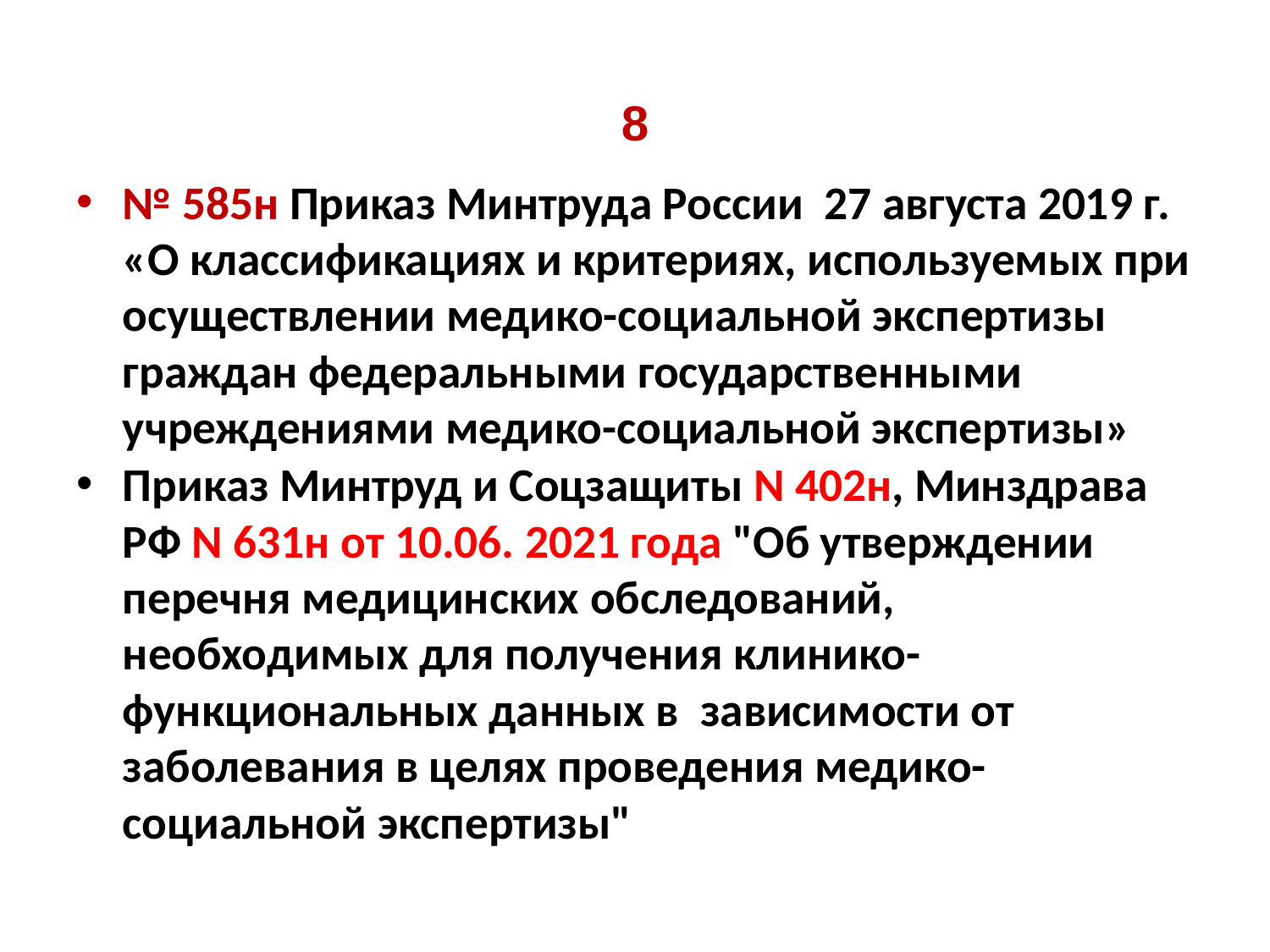

# 8
№ 585н Приказ Минтруда России  27 августа 2019 г. «О классификациях и критериях, используемых при осуществлении медико-социальной экспертизы граждан федеральными государственными учреждениями медико-социальной экспертизы»
Приказ Минтруд и Соцзащиты N 402н, Минздрава РФ N 631н от 10.06. 2021 года "Об утверждении перечня медицинских обследований,  необходимых для получения клинико-функциональных данных в  зависимости от заболевания в целях проведения медико-  социальной экспертизы"